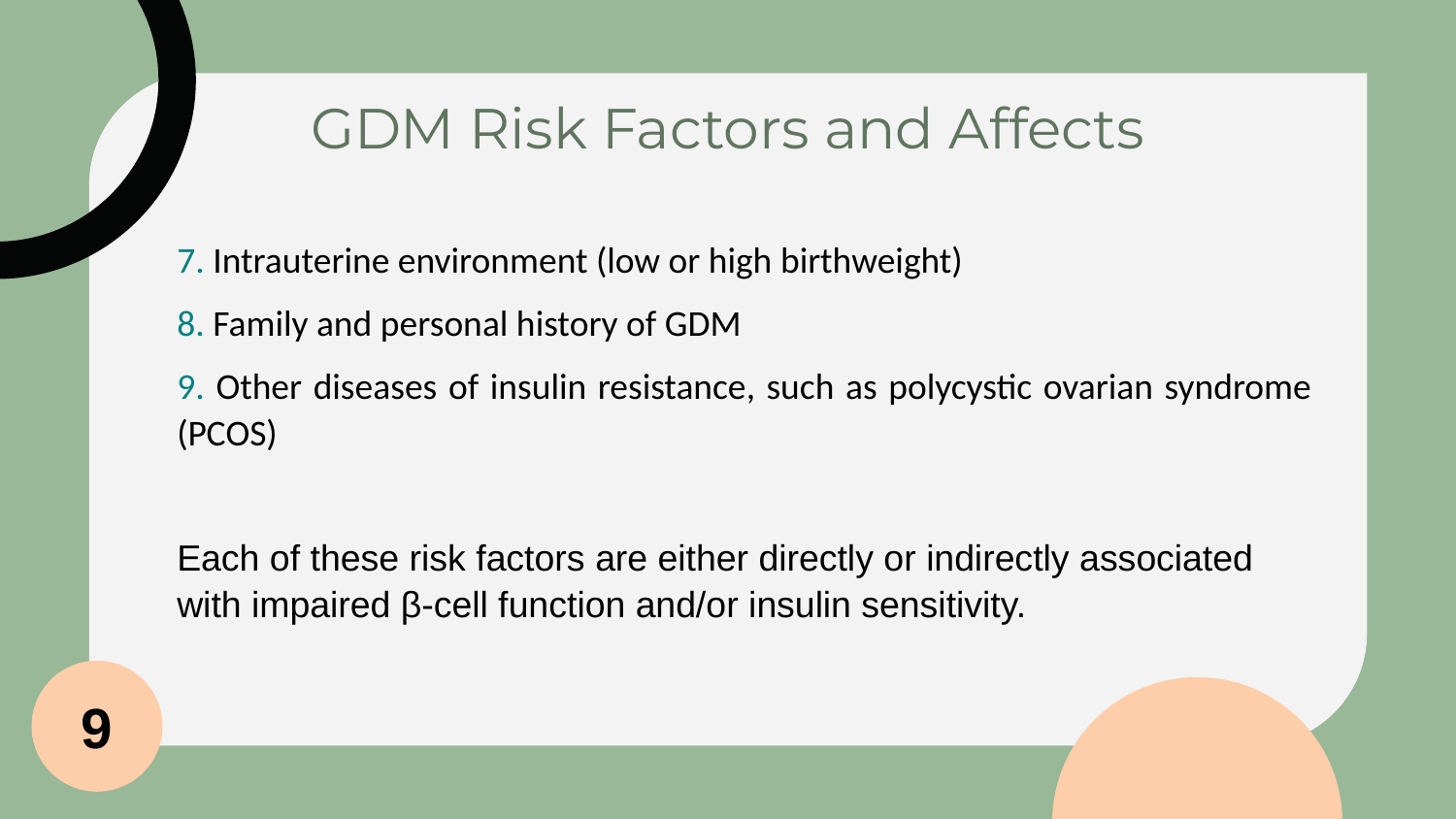

GDM Risk Factors and Affects
7. Intrauterine environment (low or high birthweight)
8. Family and personal history of GDM
9. Other diseases of insulin resistance, such as polycystic ovarian syndrome (PCOS)

Each of these risk factors are either directly or indirectly associated with impaired β-cell function and/or insulin sensitivity.
9